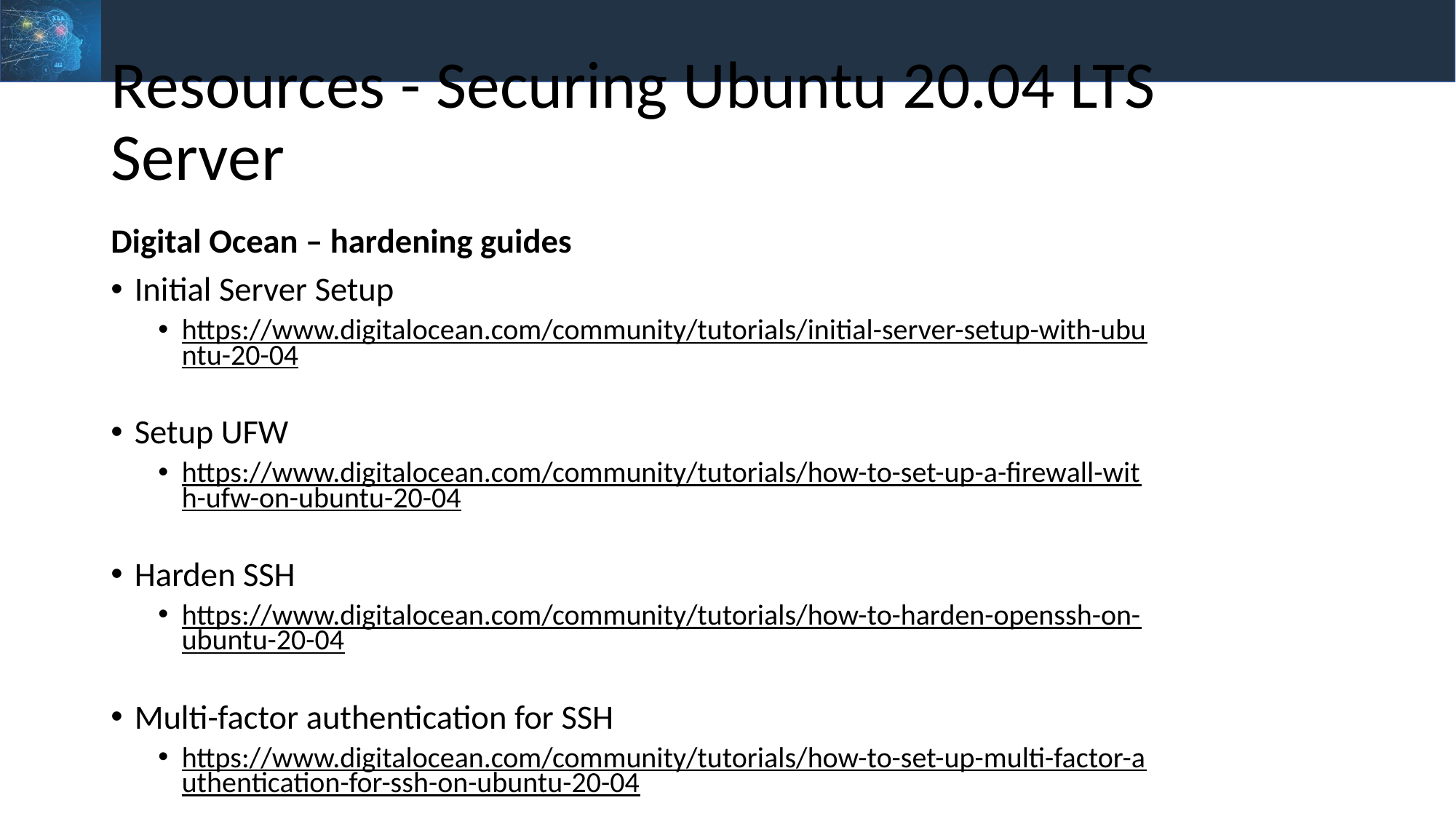

# Resources - Securing Ubuntu 20.04 LTS Server
Digital Ocean – hardening guides
Initial Server Setup
https://www.digitalocean.com/community/tutorials/initial-server-setup-with-ubuntu-20-04
Setup UFW
https://www.digitalocean.com/community/tutorials/how-to-set-up-a-firewall-with-ufw-on-ubuntu-20-04
Harden SSH
https://www.digitalocean.com/community/tutorials/how-to-harden-openssh-on-ubuntu-20-04
Multi-factor authentication for SSH
https://www.digitalocean.com/community/tutorials/how-to-set-up-multi-factor-authentication-for-ssh-on-ubuntu-20-04